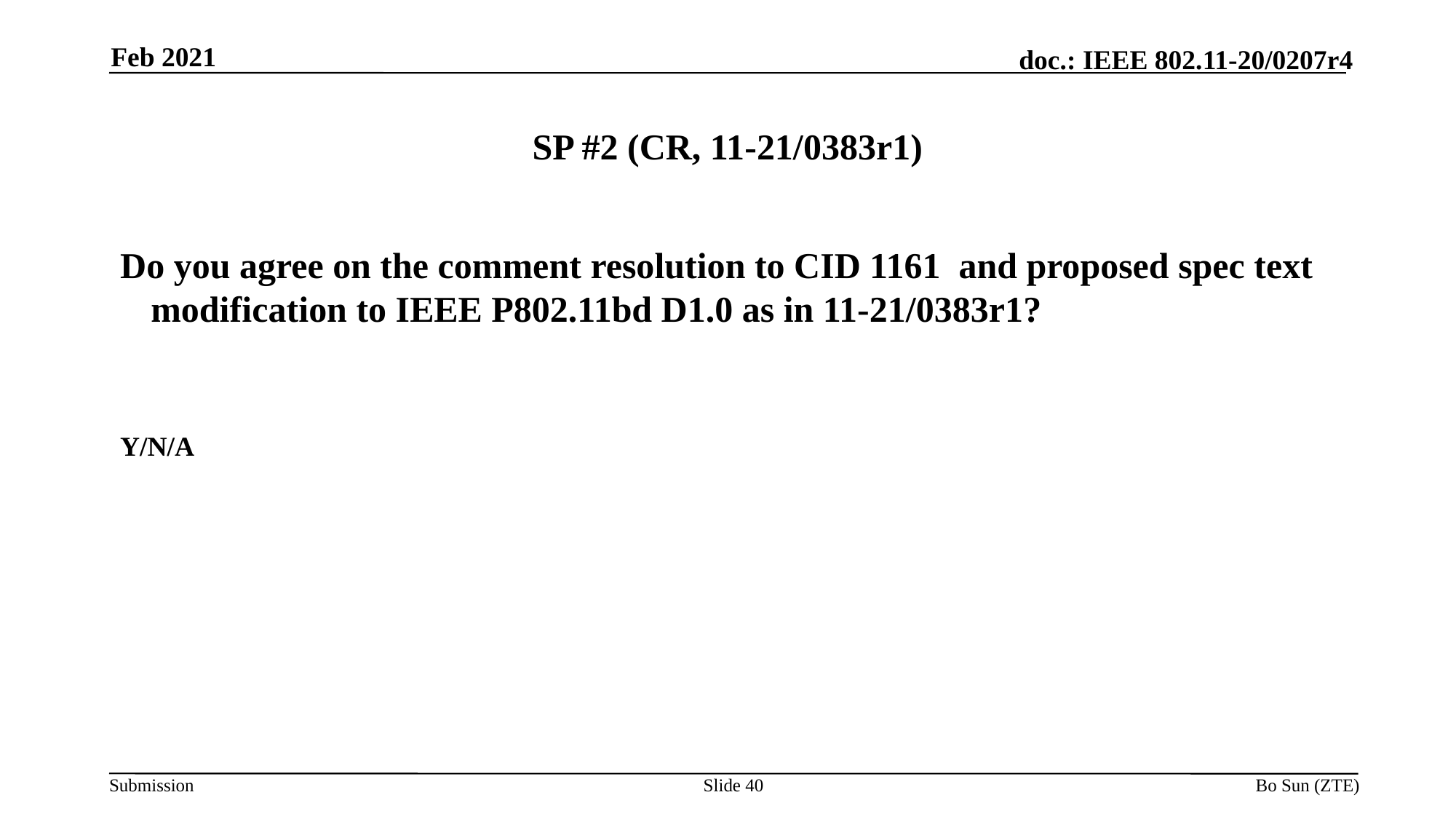

Feb 2021
# SP #2 (CR, 11-21/0383r1)
Do you agree on the comment resolution to CID 1161  and proposed spec text modification to IEEE P802.11bd D1.0 as in 11-21/0383r1?

Y/N/A
Slide 40
Bo Sun (ZTE)